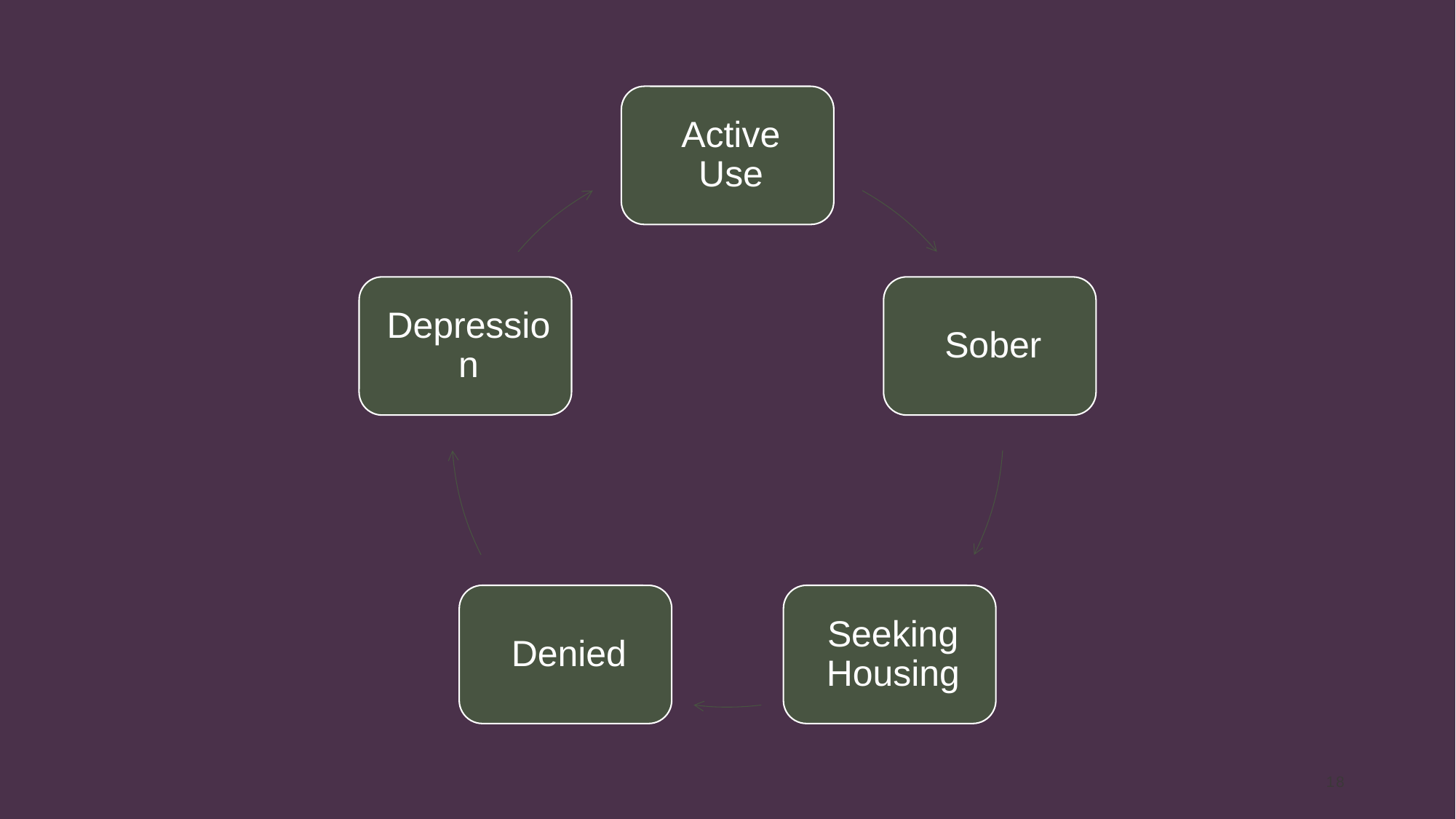

Active Use
Sober
Seeking Housing
Denied
Depression
18